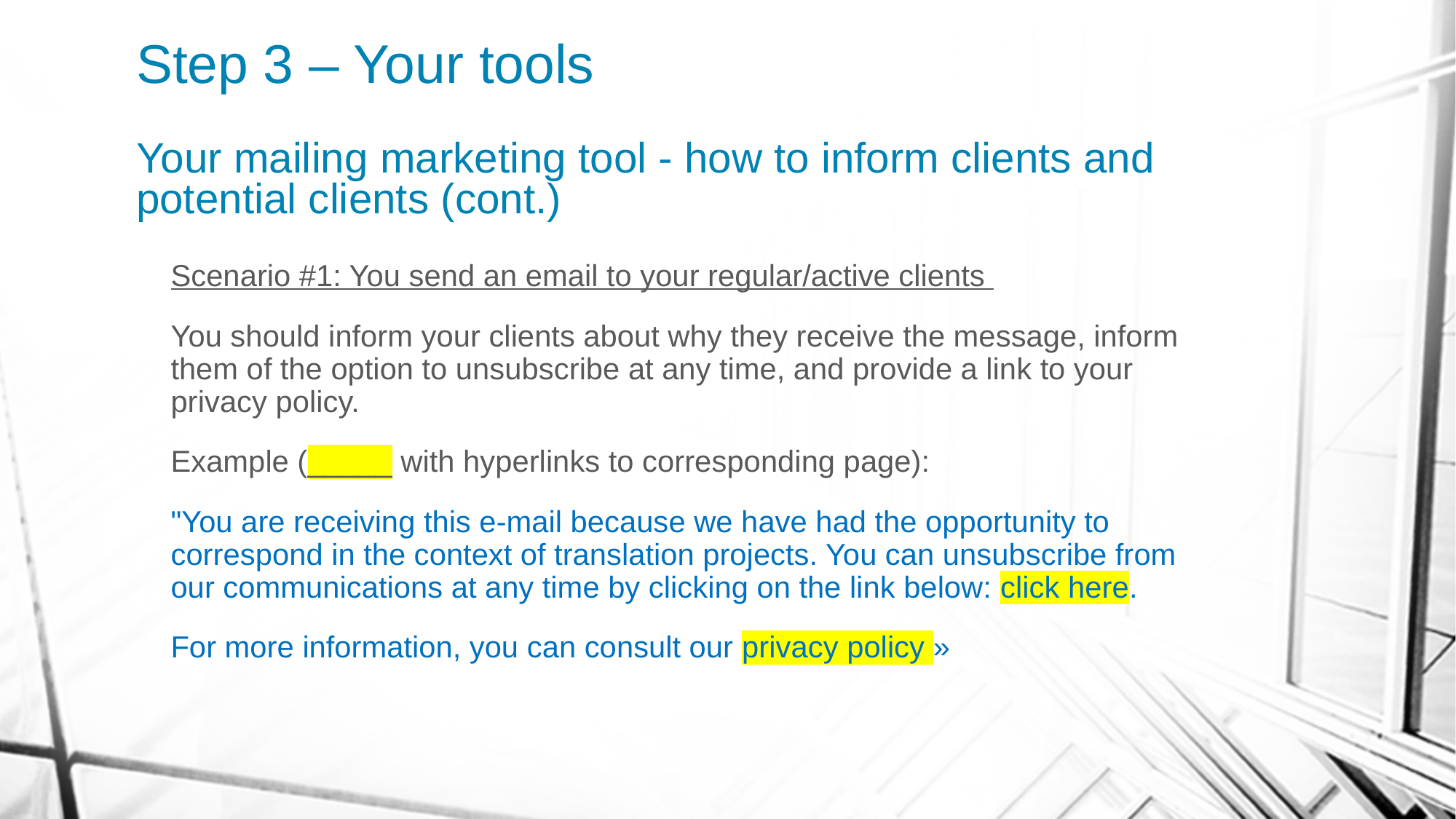

# Step 3 – Your tools Your mailing marketing tool - how to inform clients and potential clients (cont.)
Scenario #1: You send an email to your regular/active clients
You should inform your clients about why they receive the message, inform them of the option to unsubscribe at any time, and provide a link to your privacy policy.
Example (_____ with hyperlinks to corresponding page):
"You are receiving this e-mail because we have had the opportunity to correspond in the context of translation projects. You can unsubscribe from our communications at any time by clicking on the link below: click here.
For more information, you can consult our privacy policy »